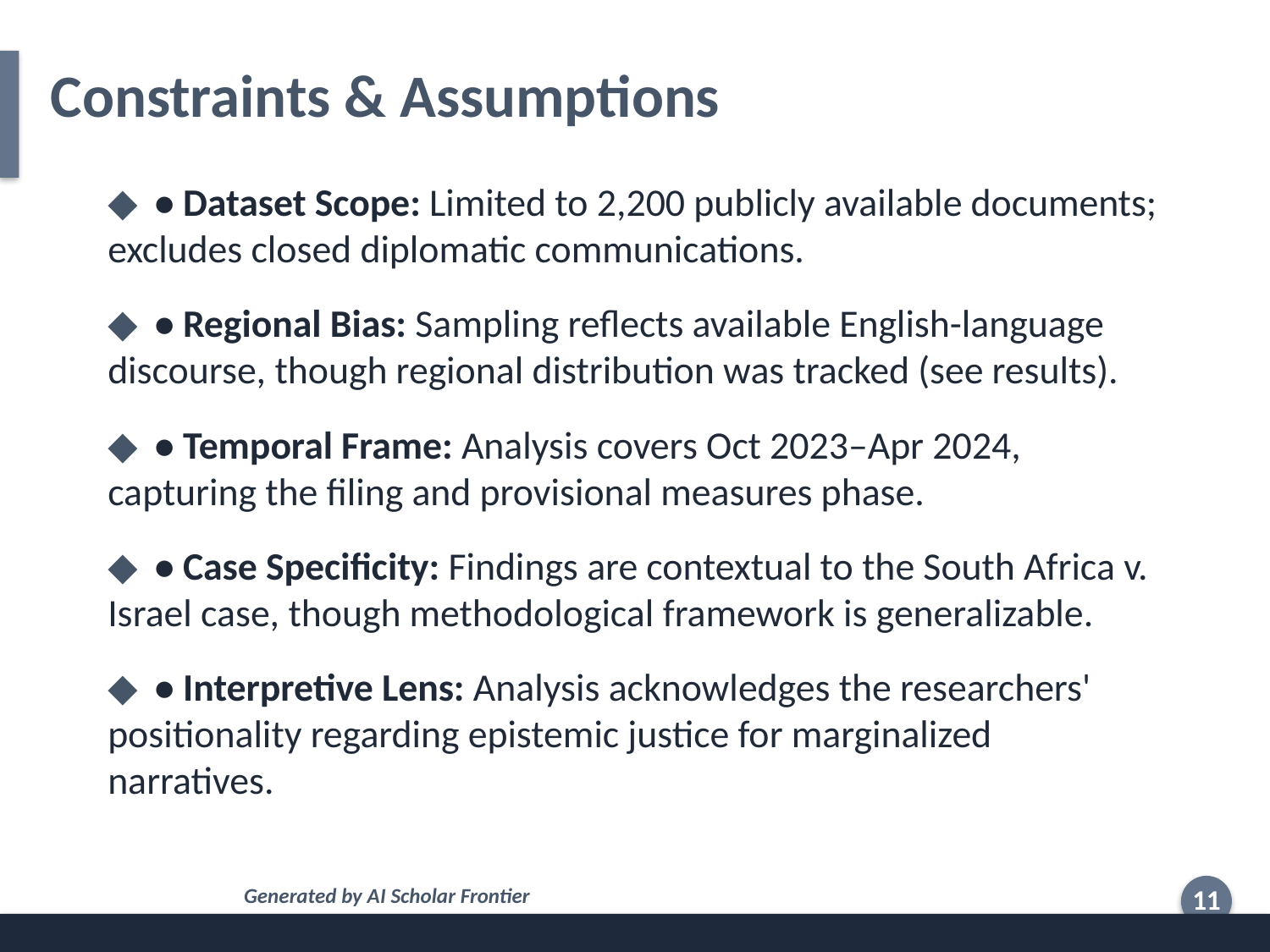

Constraints & Assumptions
◆  • Dataset Scope: Limited to 2,200 publicly available documents; excludes closed diplomatic communications.
◆  • Regional Bias: Sampling reflects available English-language discourse, though regional distribution was tracked (see results).
◆  • Temporal Frame: Analysis covers Oct 2023–Apr 2024, capturing the filing and provisional measures phase.
◆  • Case Specificity: Findings are contextual to the South Africa v. Israel case, though methodological framework is generalizable.
◆  • Interpretive Lens: Analysis acknowledges the researchers' positionality regarding epistemic justice for marginalized narratives.
Generated by AI Scholar Frontier

11